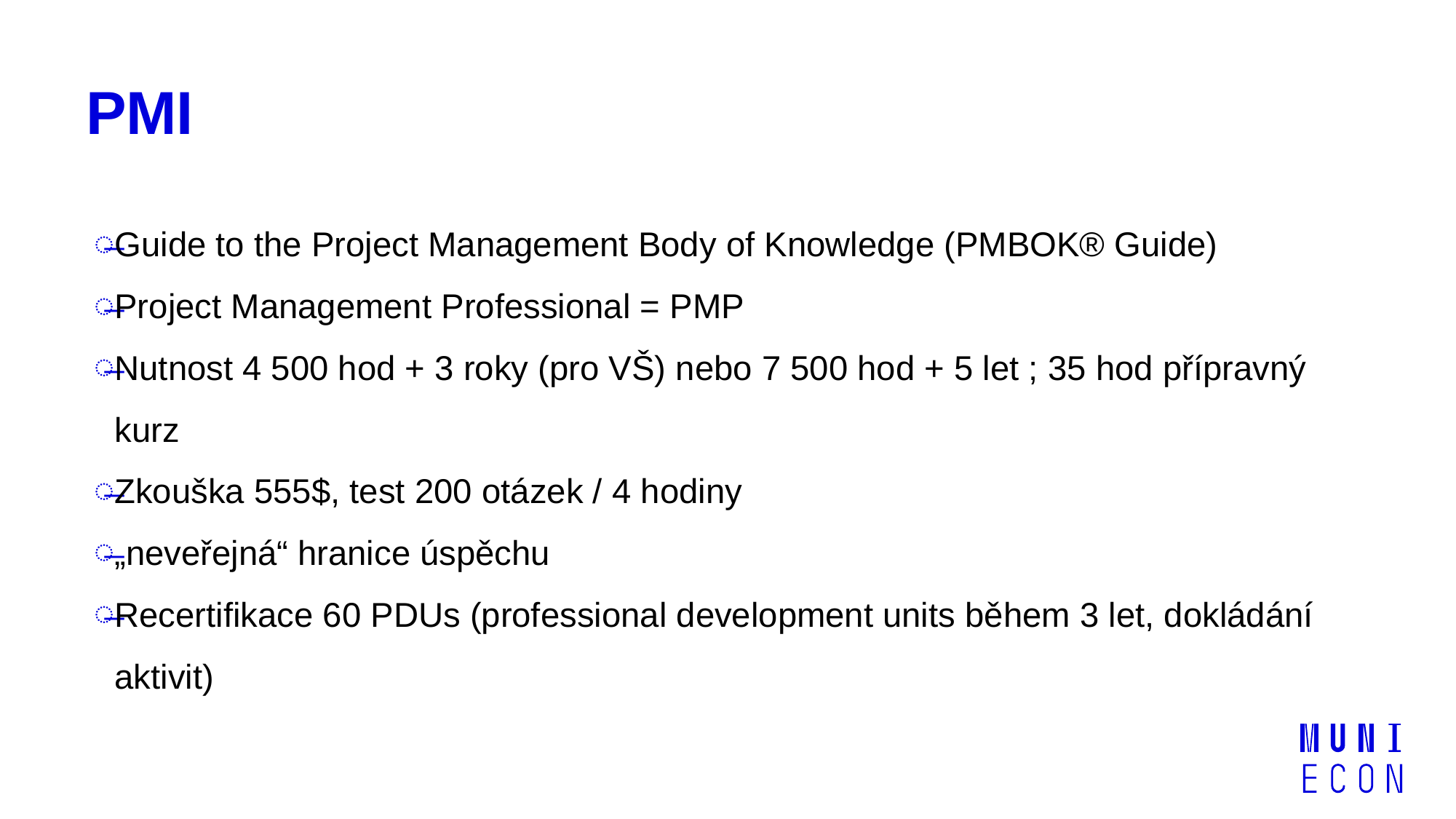

# PMI
Guide to the Project Management Body of Knowledge (PMBOK® Guide)
Project Management Professional = PMP
Nutnost 4 500 hod + 3 roky (pro VŠ) nebo 7 500 hod + 5 let ; 35 hod přípravný kurz
Zkouška 555$, test 200 otázek / 4 hodiny
„neveřejná“ hranice úspěchu
Recertifikace 60 PDUs (professional development units během 3 let, dokládání aktivit)